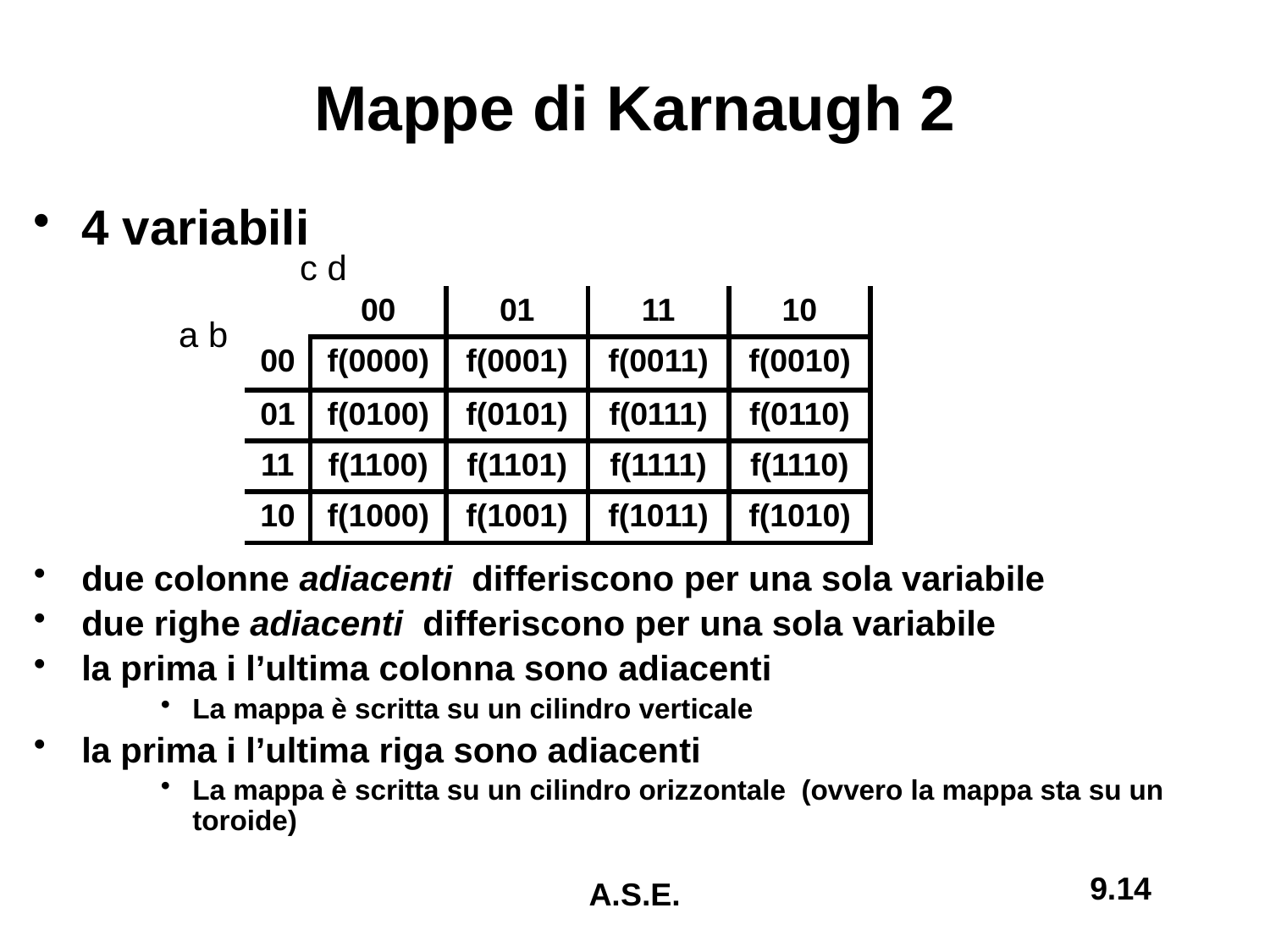

# Mappe di Karnaugh 2
4 variabili

due colonne adiacenti  differiscono per una sola variabile
due righe adiacenti  differiscono per una sola variabile
la prima i l’ultima colonna sono adiacenti
La mappa è scritta su un cilindro verticale
la prima i l’ultima riga sono adiacenti
La mappa è scritta su un cilindro orizzontale  (ovvero la mappa sta su un toroide)
c d
|  | 00 | 01 | 11 | 10 |
| --- | --- | --- | --- | --- |
| 00 | f(0000) | f(0001) | f(0011) | f(0010) |
| 01 | f(0100) | f(0101) | f(0111) | f(0110) |
| 11 | f(1100) | f(1101) | f(1111) | f(1110) |
| 10 | f(1000) | f(1001) | f(1011) | f(1010) |
a b
9.14
A.S.E.